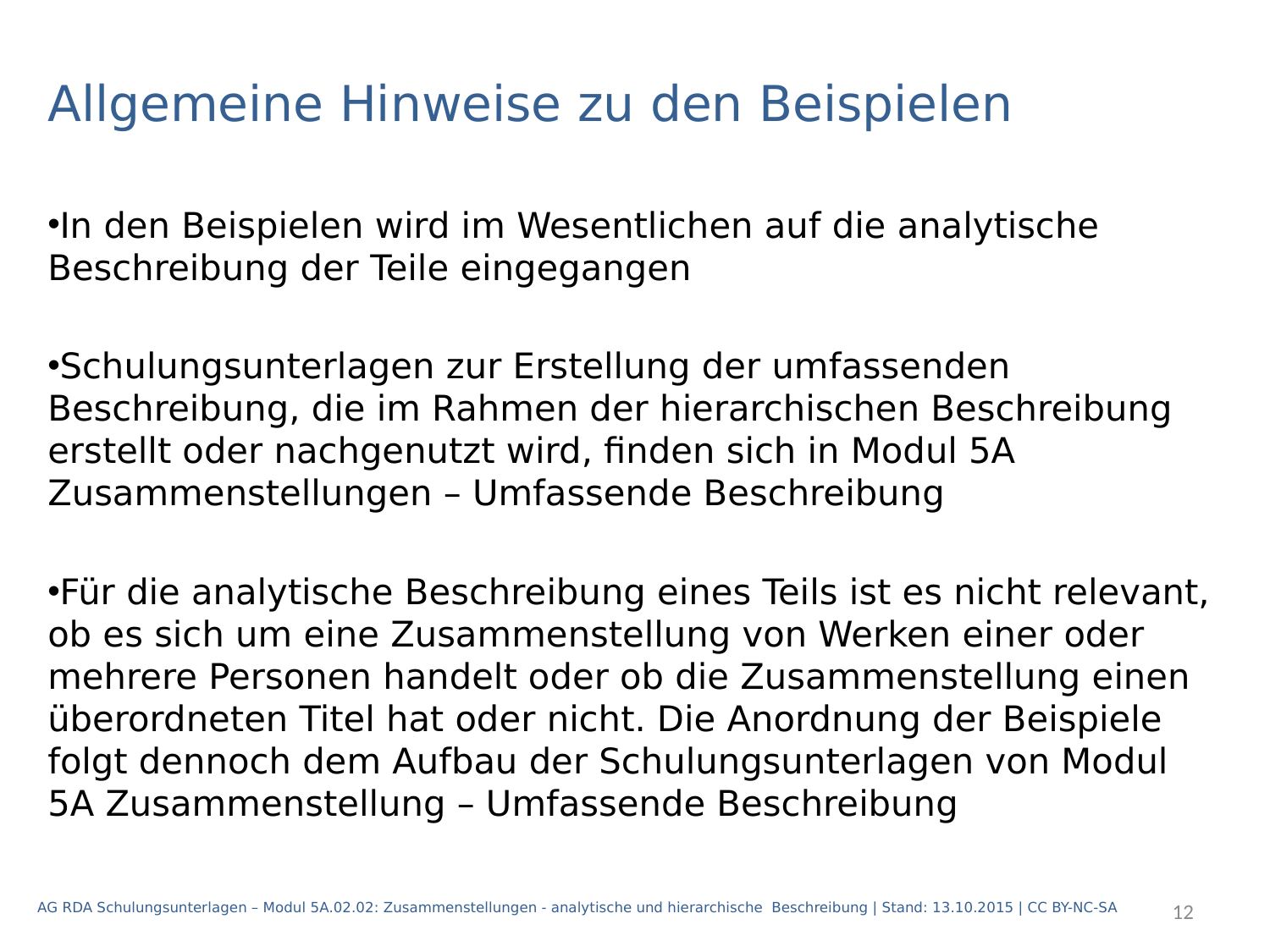

Allgemeine Hinweise zu den Beispielen
In den Beispielen wird im Wesentlichen auf die analytische Beschreibung der Teile eingegangen

Schulungsunterlagen zur Erstellung der umfassenden Beschreibung, die im Rahmen der hierarchischen Beschreibung erstellt oder nachgenutzt wird, finden sich in Modul 5A Zusammenstellungen – Umfassende Beschreibung

Für die analytische Beschreibung eines Teils ist es nicht relevant, ob es sich um eine Zusammenstellung von Werken einer oder mehrere Personen handelt oder ob die Zusammenstellung einen überordneten Titel hat oder nicht. Die Anordnung der Beispiele folgt dennoch dem Aufbau der Schulungsunterlagen von Modul 5A Zusammenstellung – Umfassende Beschreibung
AG RDA Schulungsunterlagen – Modul 5A.02.02: Zusammenstellungen - analytische und hierarchische  Beschreibung | Stand: 13.10.2015 | CC BY-NC-SA
12